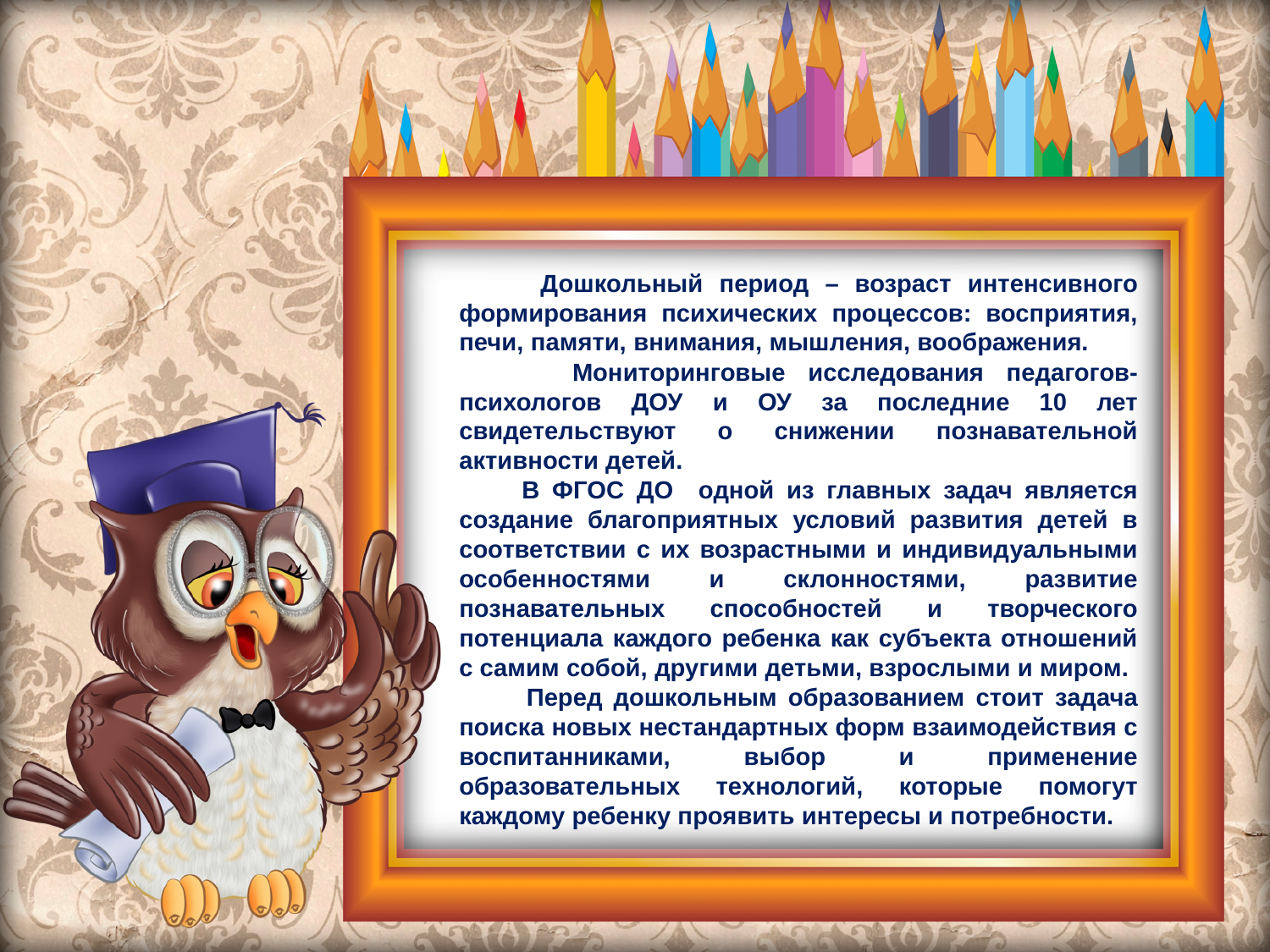

Дошкольный период – возраст интенсивного формирования психических процессов: восприятия, печи, памяти, внимания, мышления, воображения.
     Мониторинговые исследования педагогов-психологов ДОУ и ОУ за последние 10 лет свидетельствуют о снижении познавательной активности детей.
     В ФГОС ДО  одной из главных задач является создание благоприятных условий развития детей в соответствии с их возрастными и индивидуальными особенностями и склонностями, развитие познавательных способностей и творческого потенциала каждого ребенка как субъекта отношений с самим собой, другими детьми, взрослыми и миром.
      Перед дошкольным образованием стоит задача поиска новых нестандартных форм взаимодействия с воспитанниками, выбор и применение образовательных технологий, которые помогут каждому ребенку проявить интересы и потребности.